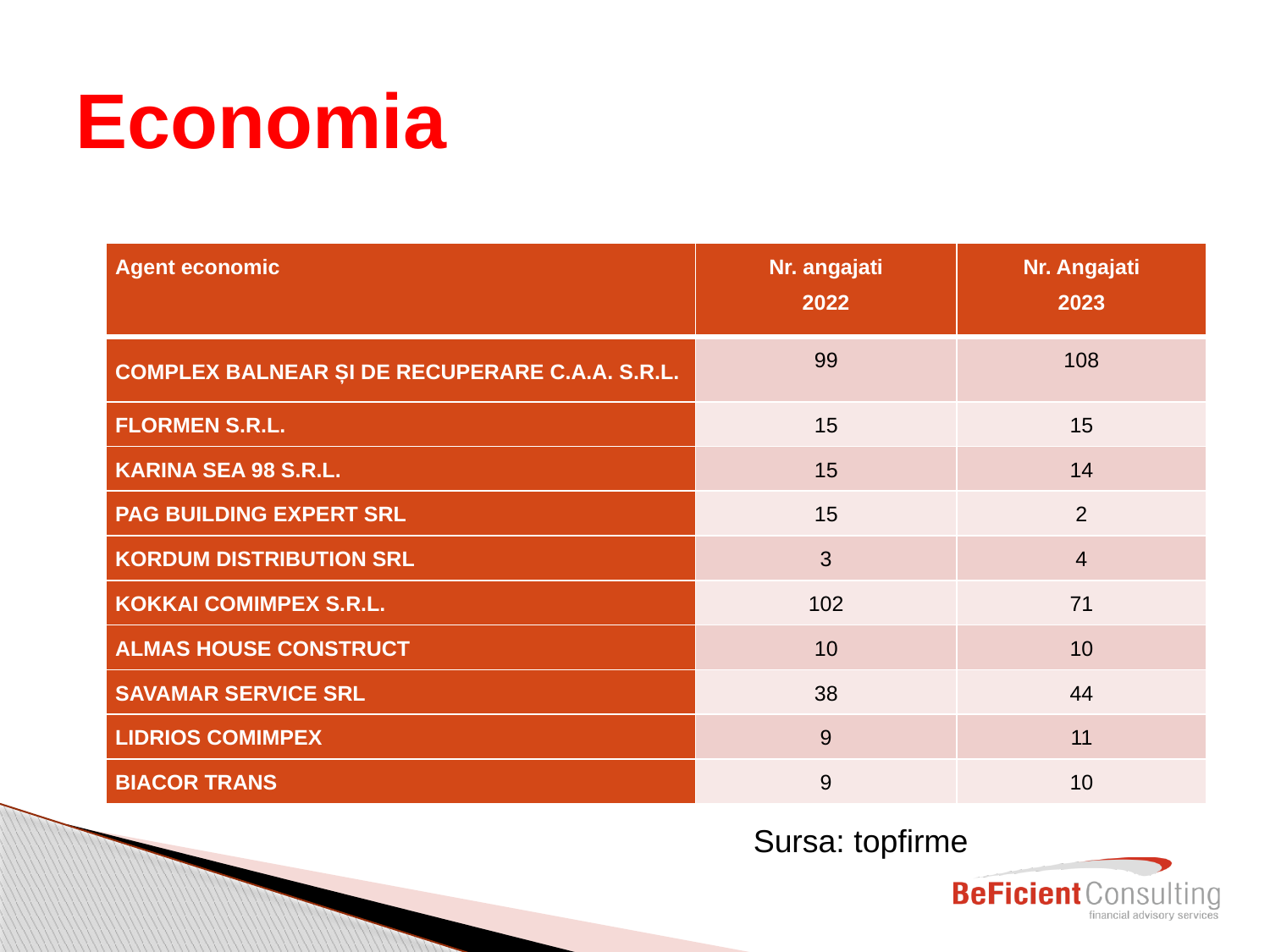

# Economia
| Agent economic | Nr. angajati 2022 | Nr. Angajati 2023 |
| --- | --- | --- |
| COMPLEX BALNEAR ȘI DE RECUPERARE C.A.A. S.R.L. | 99 | 108 |
| FLORMEN S.R.L. | 15 | 15 |
| KARINA SEA 98 S.R.L. | 15 | 14 |
| PAG BUILDING EXPERT SRL | 15 | 2 |
| KORDUM DISTRIBUTION SRL | 3 | 4 |
| KOKKAI COMIMPEX S.R.L. | 102 | 71 |
| ALMAS HOUSE CONSTRUCT | 10 | 10 |
| SAVAMAR SERVICE SRL | 38 | 44 |
| LIDRIOS COMIMPEX | 9 | 11 |
| BIACOR TRANS | 9 | 10 |
Sursa: topfirme